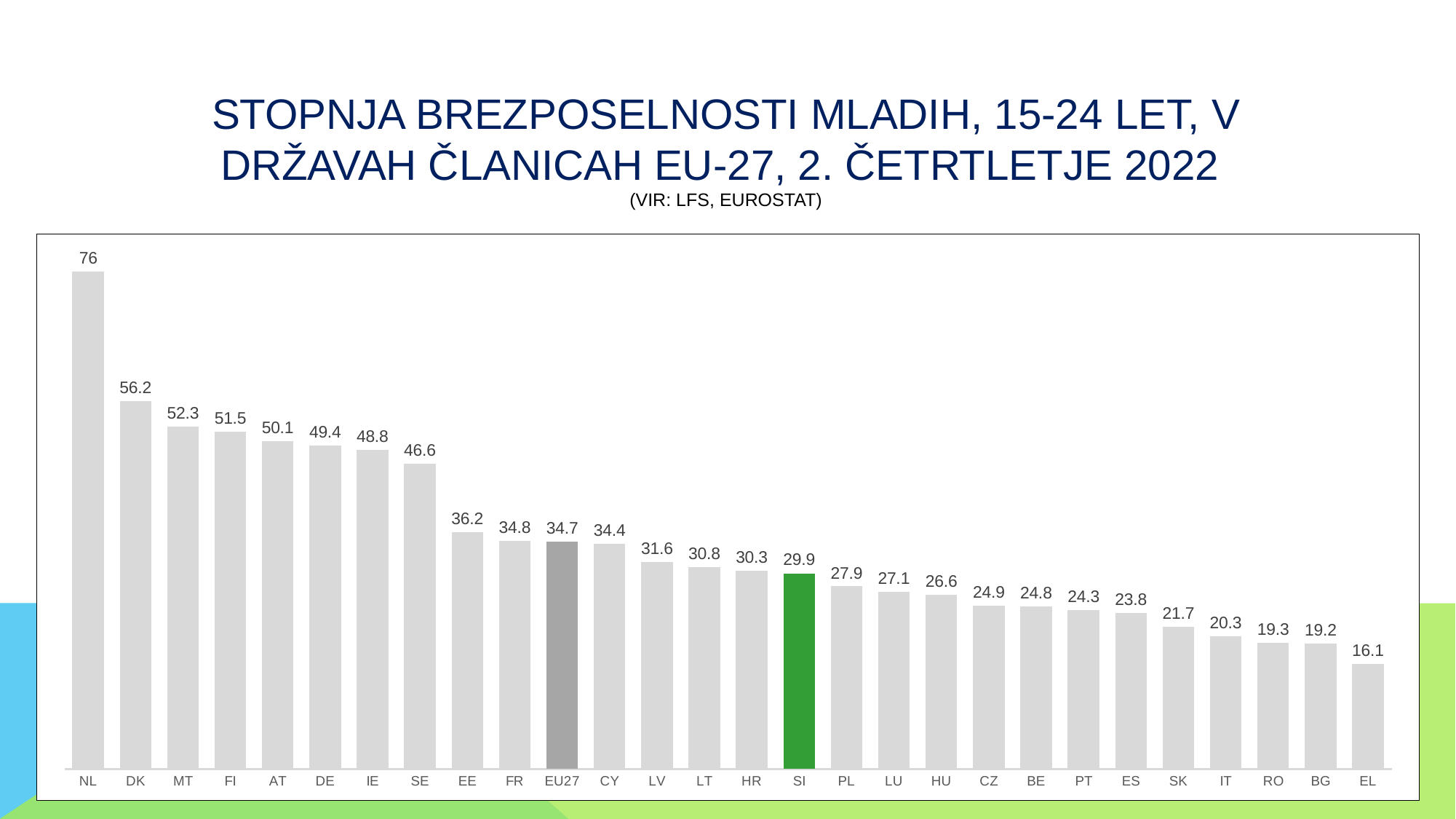

# Stopnja brezposelnosti mladih, 15-24 let, v državah članicah EU-27, 2. četrtletje 2022 (vir: LFS, Eurostat)

### Chart

| Category |  |
|---|---|
| NL | 76.0 |
| DK | 56.2 |
| MT | 52.3 |
| FI | 51.5 |
| AT | 50.1 |
| DE | 49.4 |
| IE | 48.8 |
| SE | 46.6 |
| EE | 36.2 |
| FR | 34.8 |
| EU27 | 34.7 |
| CY | 34.4 |
| LV | 31.6 |
| LT | 30.8 |
| HR | 30.3 |
| SI | 29.9 |
| PL | 27.9 |
| LU | 27.1 |
| HU | 26.6 |
| CZ | 24.9 |
| BE | 24.8 |
| PT | 24.3 |
| ES | 23.8 |
| SK | 21.7 |
| IT | 20.3 |
| RO | 19.3 |
| BG | 19.2 |
| EL | 16.1 |